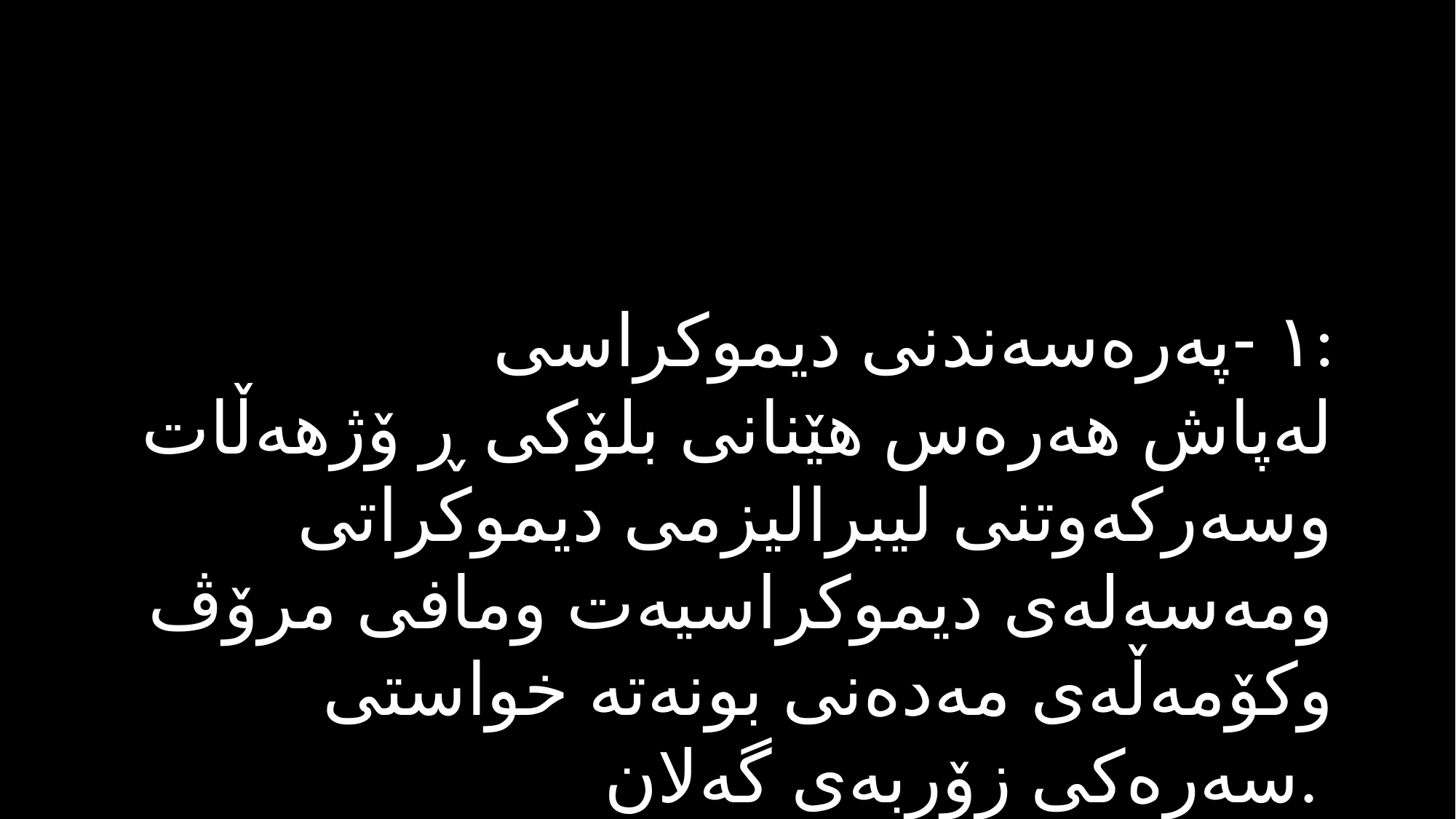

١ -پەرەسەندنی دیموكراسی:
 لەپاش هەرەس هێنانی بلۆكی ڕ ۆژهەڵات وسەركەوتنی لیبرالیزمی دیموكراتی ومەسەلەی دیموكراسیەت ومافی مرۆڤ وكۆمەڵەی مەدەنی بونەتە خواستی سەرەكی زۆربەی گەلان.